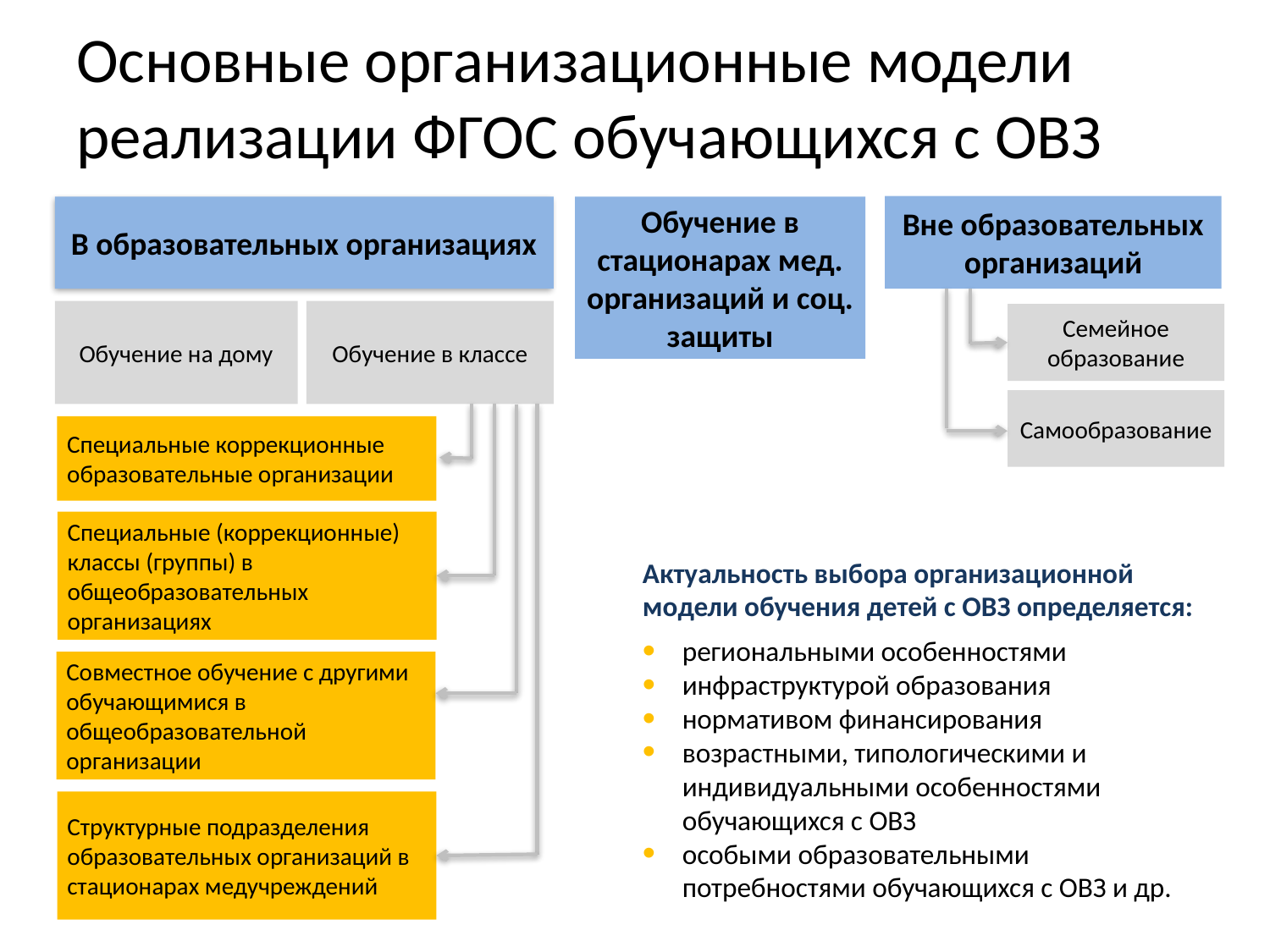

# Основные организационные модели реализации ФГОС обучающихся с ОВЗ
Вне образовательных организаций
В образовательных организациях
Обучение в стационарах мед. организаций и соц. защиты
Обучение на дому
Обучение в классе
Семейное образование
Самообразование
Специальные коррекционные образовательные организации
Специальные (коррекционные) классы (группы) в общеобразовательных организациях
Актуальность выбора организационной модели обучения детей с ОВЗ определяется:
региональными особенностями
инфраструктурой образования
нормативом финансирования
возрастными, типологическими и индивидуальными особенностями обучающихся с ОВЗ
особыми образовательными потребностями обучающихся с ОВЗ и др.
Совместное обучение с другими обучающимися в общеобразовательной организации
Структурные подразделения образовательных организаций в стационарах медучреждений